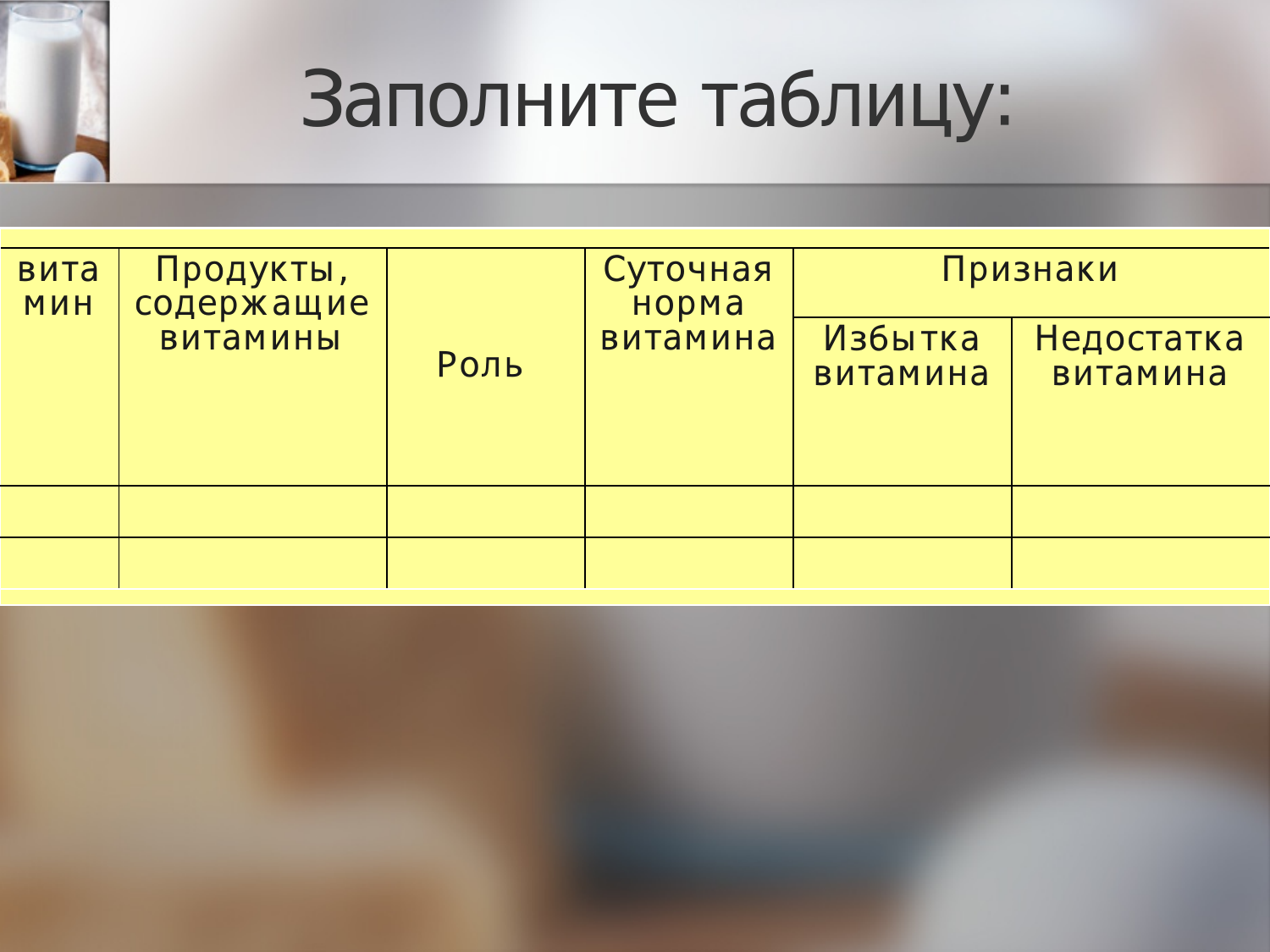

# Заполните таблицу:

| витамин | Продукты, содержащие витамины | Роль | Суточная норма витамина | Признаки |  |
| --- | --- | --- | --- | --- | --- |
|  |  |  |  | Избытка витамина | Недостатка витамина |
|  |  |  |  |  |  |
|  |  |  |  |  |  |